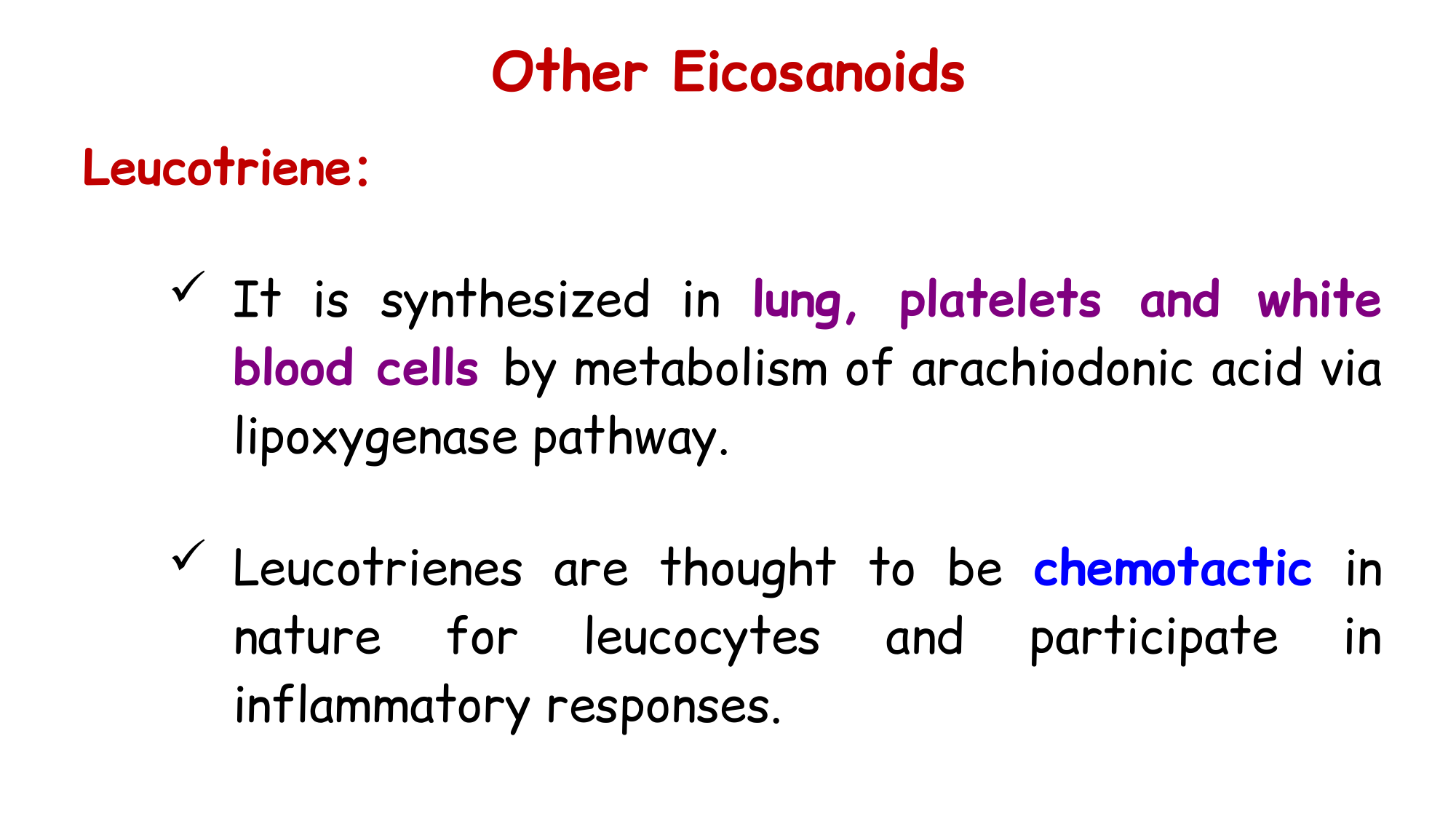

Other Eicosanoids
Leucotriene:
It is synthesized in lung, platelets and white blood cells by metabolism of arachiodonic acid via lipoxygenase pathway.
Leucotrienes are thought to be chemotactic in nature for leucocytes and participate in inflammatory responses.